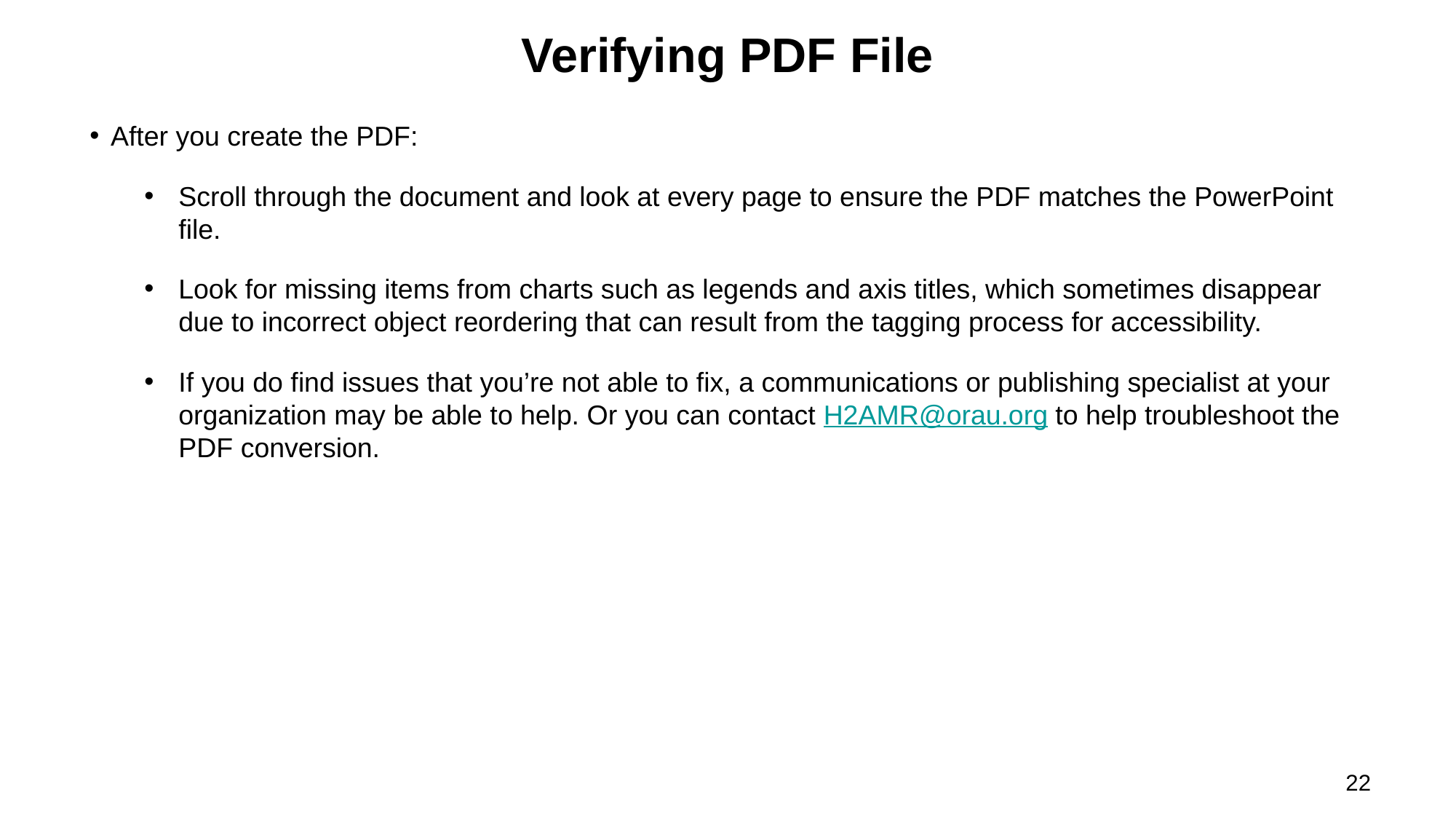

# Verifying PDF File
After you create the PDF:
Scroll through the document and look at every page to ensure the PDF matches the PowerPoint file.
Look for missing items from charts such as legends and axis titles, which sometimes disappear due to incorrect object reordering that can result from the tagging process for accessibility.
If you do find issues that you’re not able to fix, a communications or publishing specialist at your organization may be able to help. Or you can contact H2AMR@orau.org to help troubleshoot the PDF conversion.
22